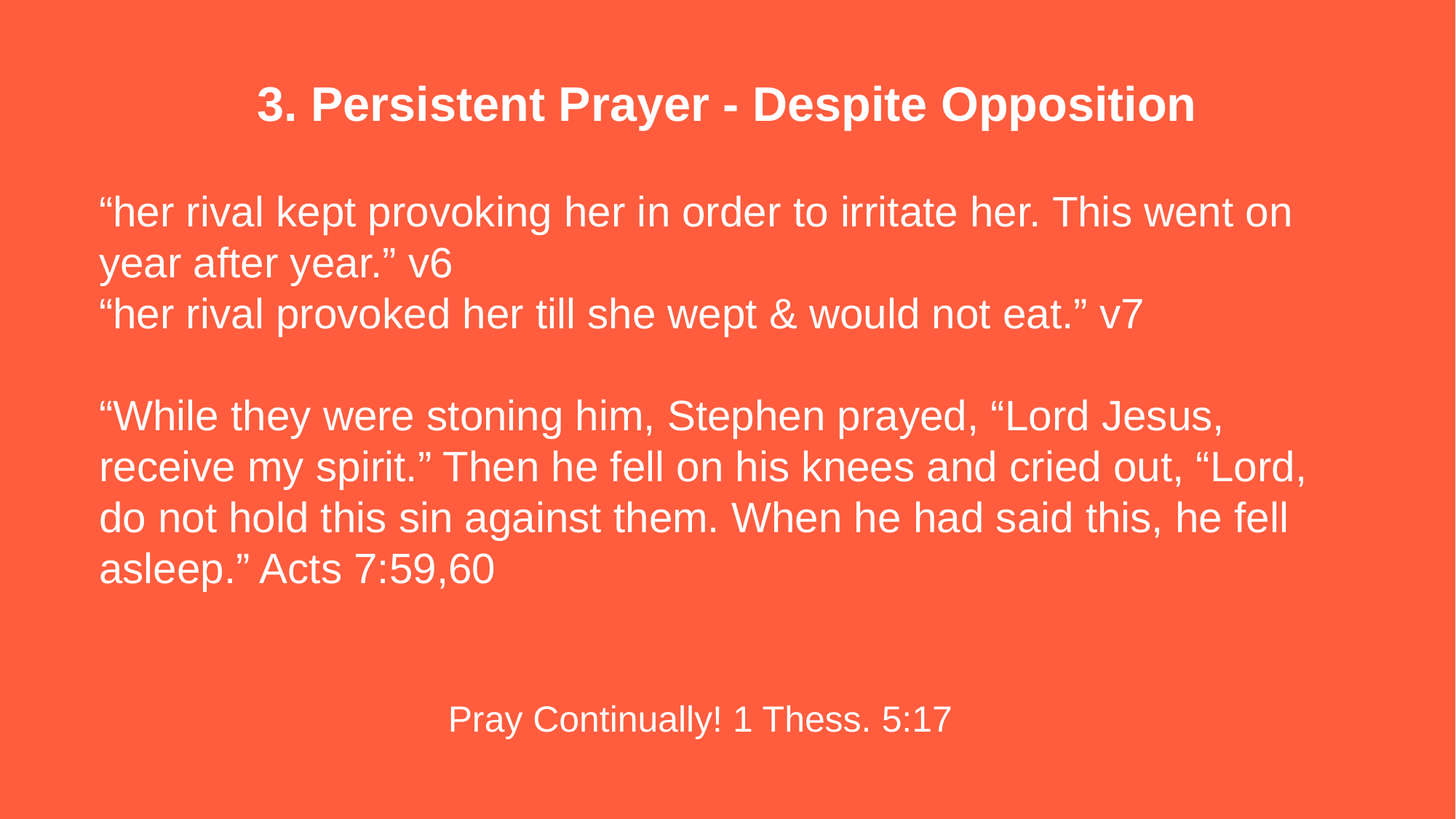

3. Persistent Prayer - Despite Opposition
“her rival kept provoking her in order to irritate her. This went on year after year.” v6
“her rival provoked her till she wept & would not eat.” v7

“While they were stoning him, Stephen prayed, “Lord Jesus, receive my spirit.” Then he fell on his knees and cried out, “Lord, do not hold this sin against them. When he had said this, he fell asleep.” Acts 7:59,60
Pray Continually! 1 Thess. 5:17